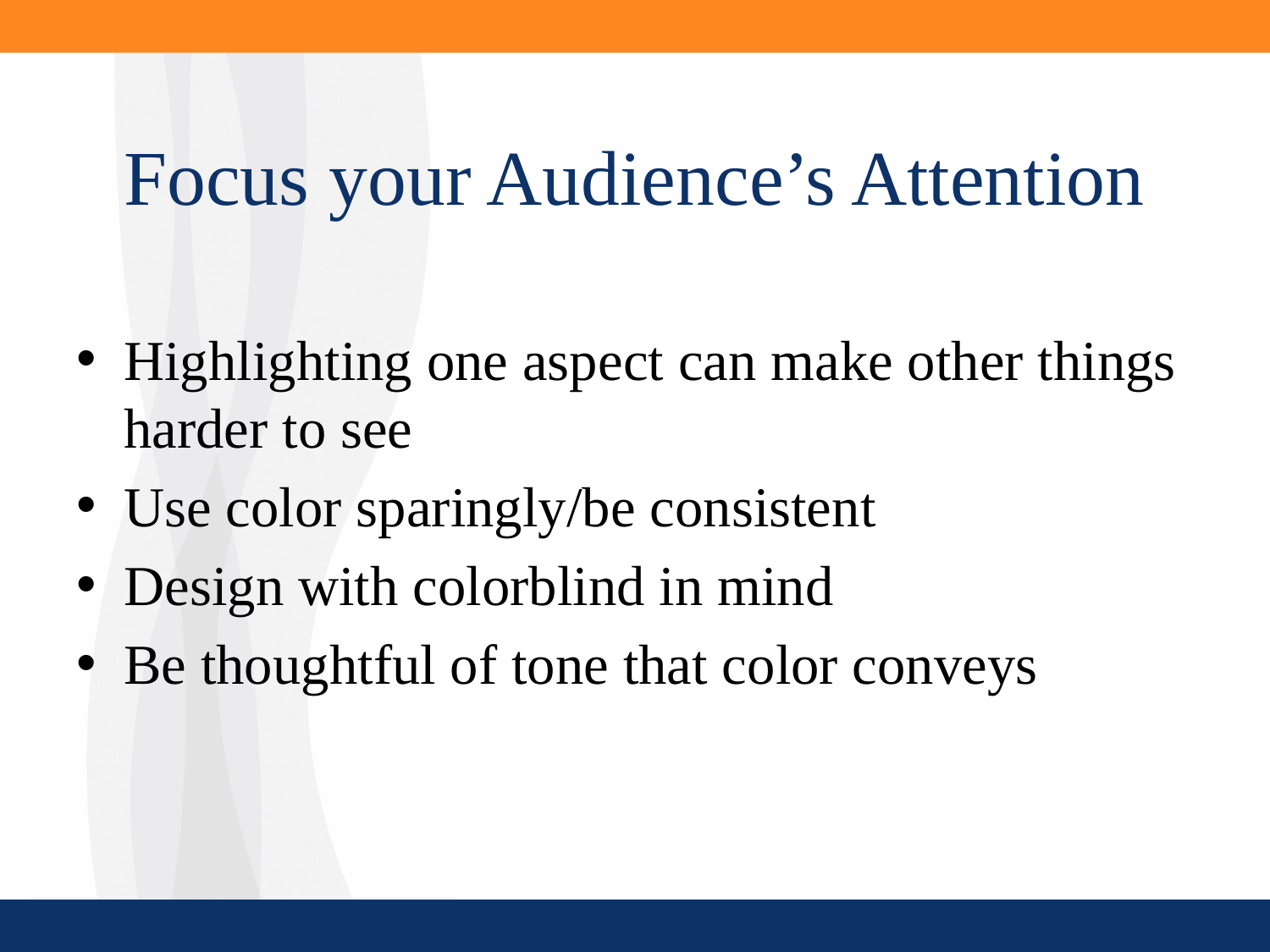

# Focus your Audience’s Attention
Highlighting one aspect can make other things harder to see
Use color sparingly/be consistent
Design with colorblind in mind
Be thoughtful of tone that color conveys